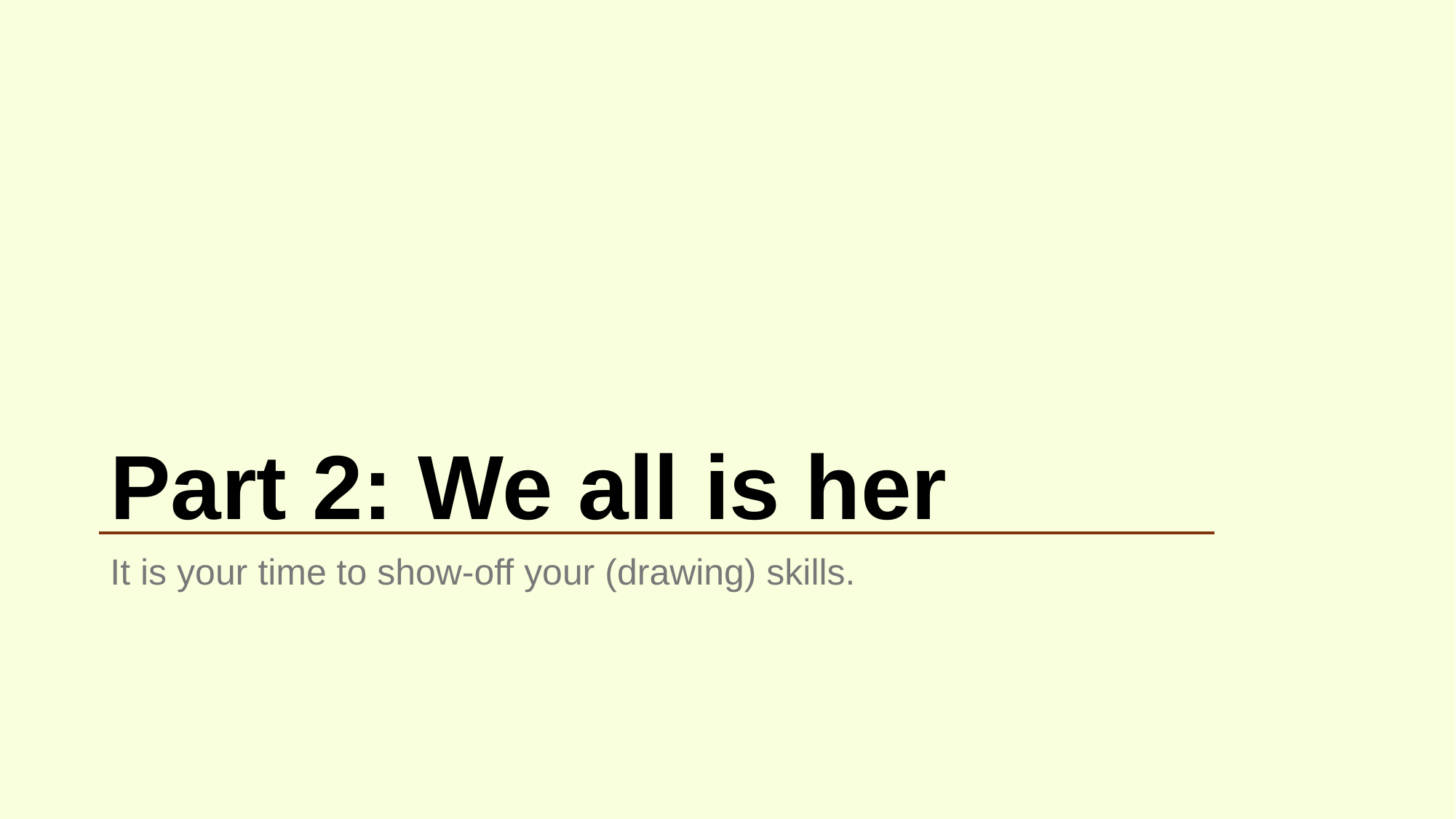

# Part 2: We all is her
It is your time to show-off your (drawing) skills.